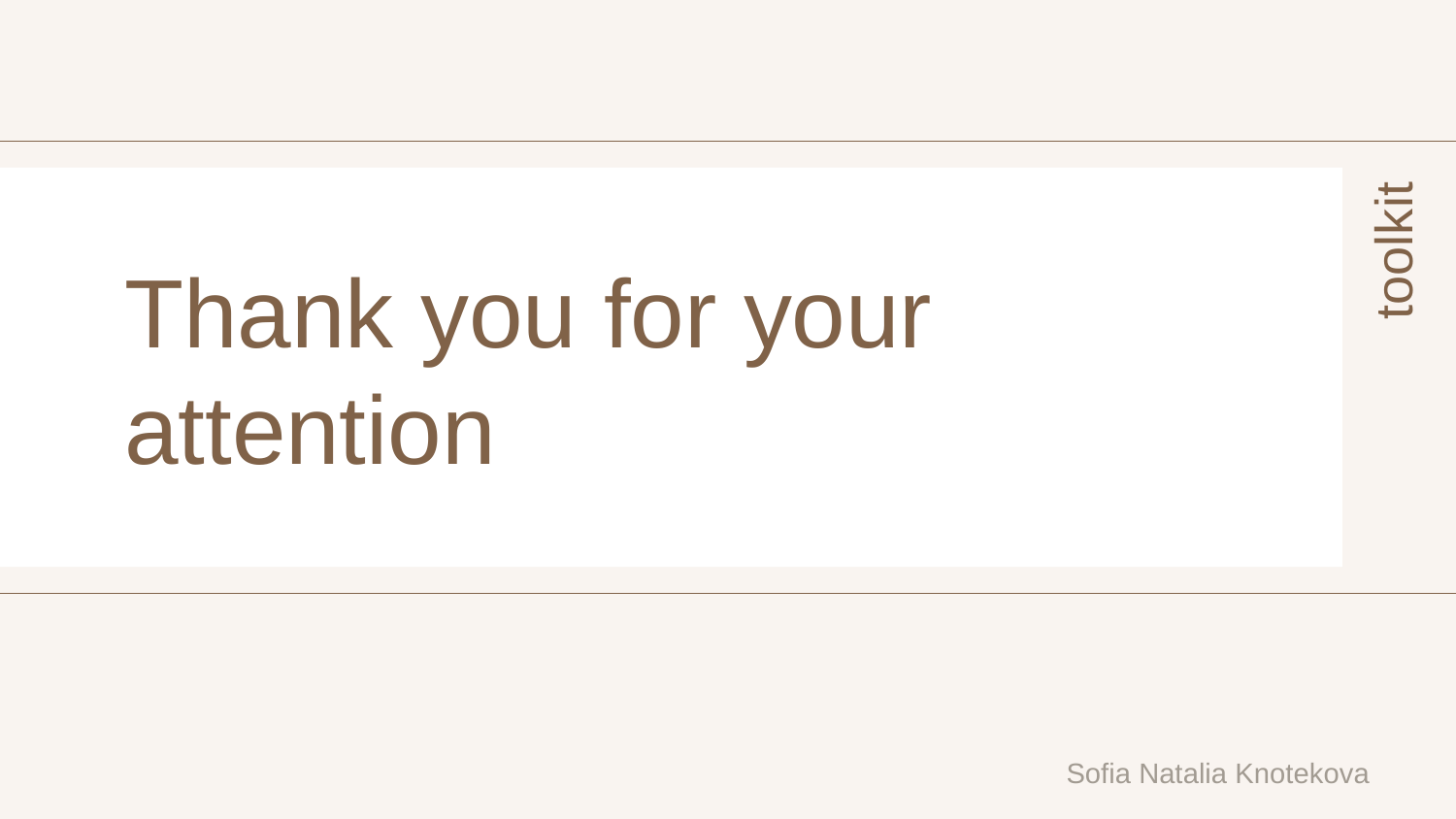

# Thank you for your attention
Sofia Natalia Knotekova